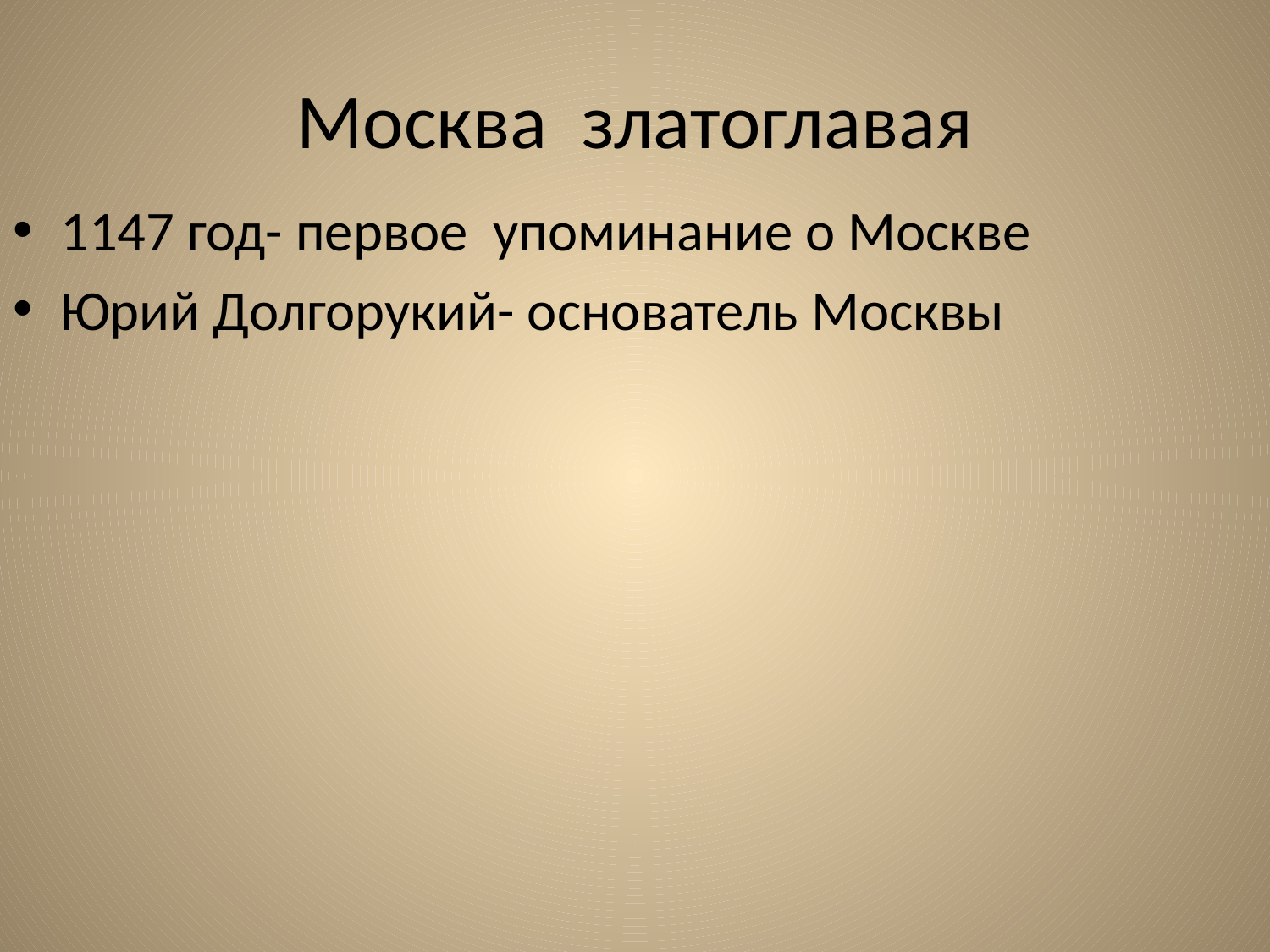

# Москва  златоглавая
1147 год- первое  упоминание о Москве
Юрий Долгорукий- основатель Москвы